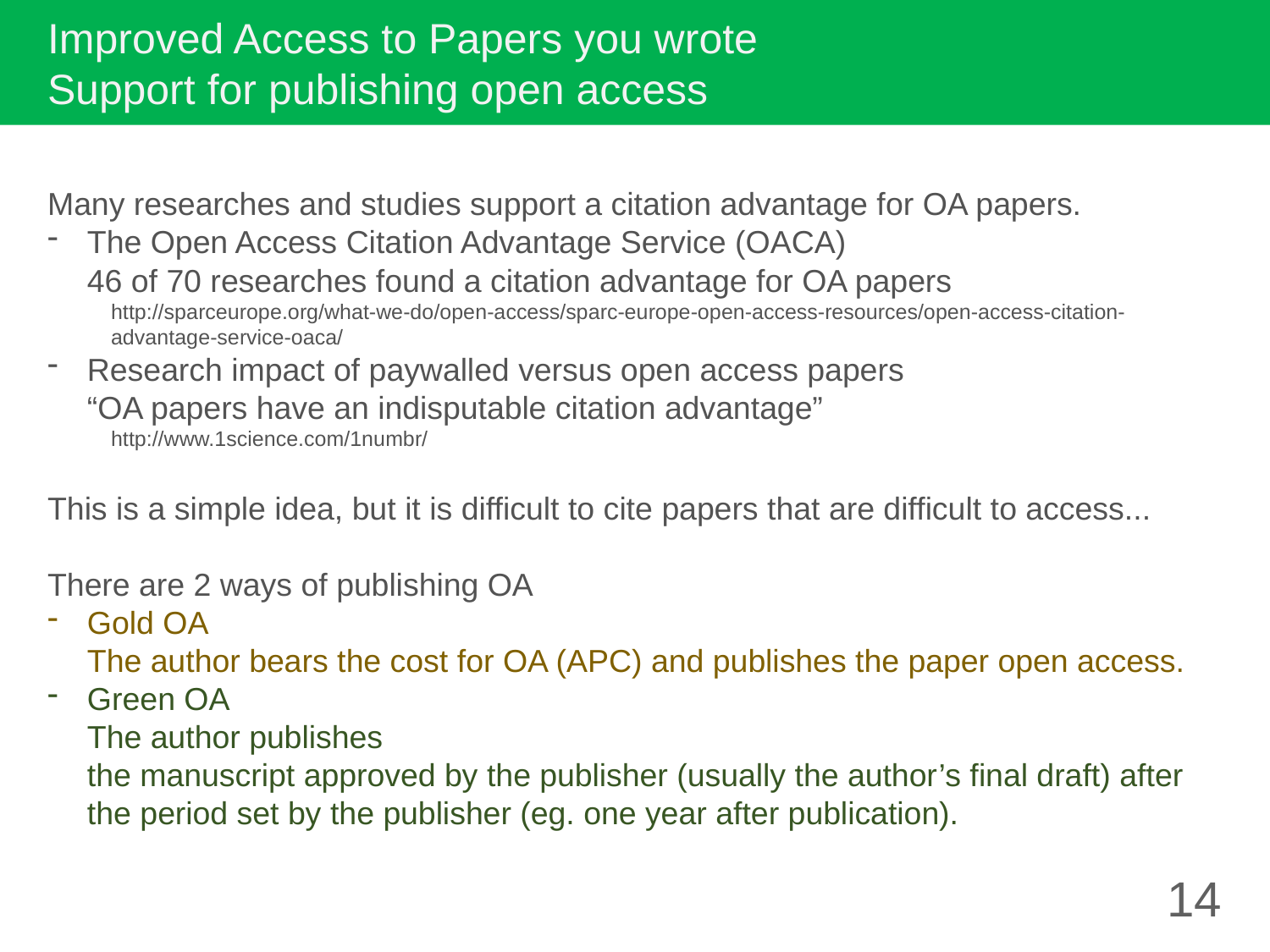

Improved Access to Papers you wrote
Support for publishing open access
Many researches and studies support a citation advantage for OA papers.
The Open Access Citation Advantage Service (OACA)
46 of 70 researches found a citation advantage for OA papers
http://sparceurope.org/what-we-do/open-access/sparc-europe-open-access-resources/open-access-citation-advantage-service-oaca/
Research impact of paywalled versus open access papers
“OA papers have an indisputable citation advantage”
http://www.1science.com/1numbr/

This is a simple idea, but it is difficult to cite papers that are difficult to access...

There are 2 ways of publishing OA
Gold OA
The author bears the cost for OA (APC) and publishes the paper open access.
Green OA
The author publishes
the manuscript approved by the publisher (usually the author’s final draft) after the period set by the publisher (eg. one year after publication).
14